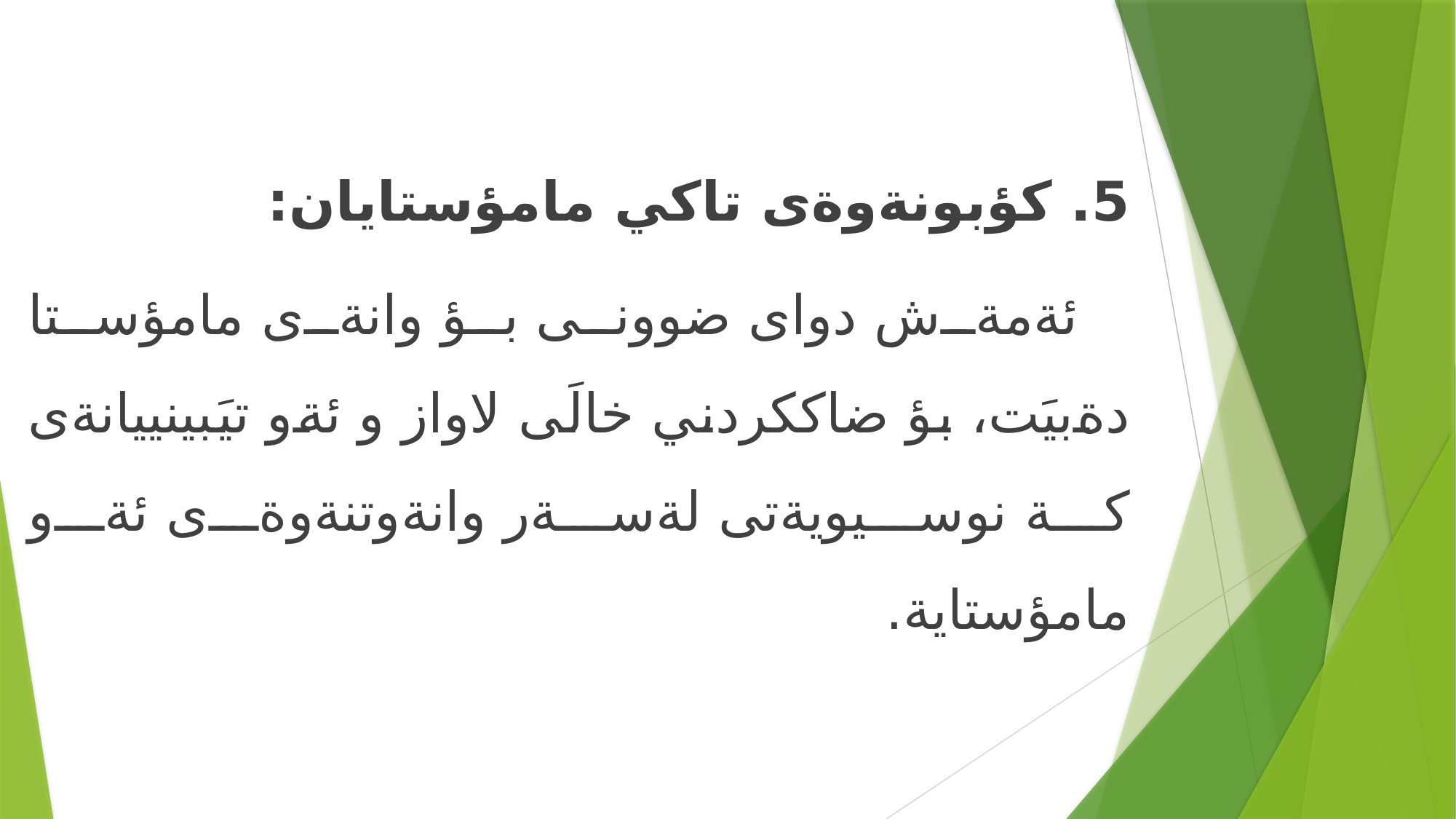

5. كؤبونةوةى تاكي مامؤستايان:
   ئةمةش دواى ضوونى بؤ وانةى مامؤستا دةبيَت، بؤ ضاككردني خالَى لاواز و ئةو تيَبينييانةى كة نوسيويةتى لةسةر وانةوتنةوةى ئةو مامؤستاية.